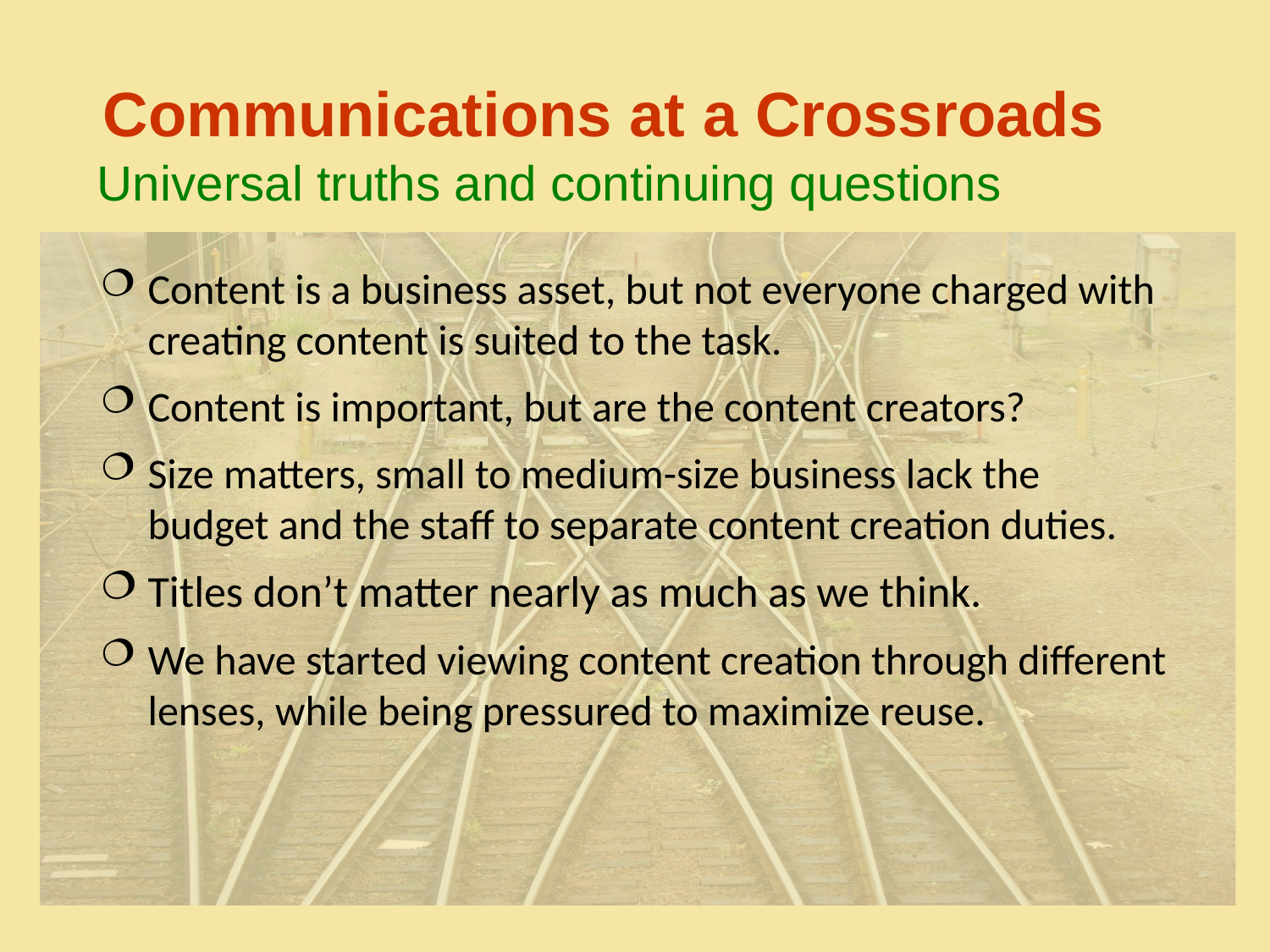

# Communications at a Crossroads
Universal truths and continuing questions

Content is a business asset, but not everyone charged with creating content is suited to the task.
Content is important, but are the content creators?
Size matters, small to medium-size business lack the budget and the staff to separate content creation duties.
Titles don’t matter nearly as much as we think.
We have started viewing content creation through different lenses, while being pressured to maximize reuse.